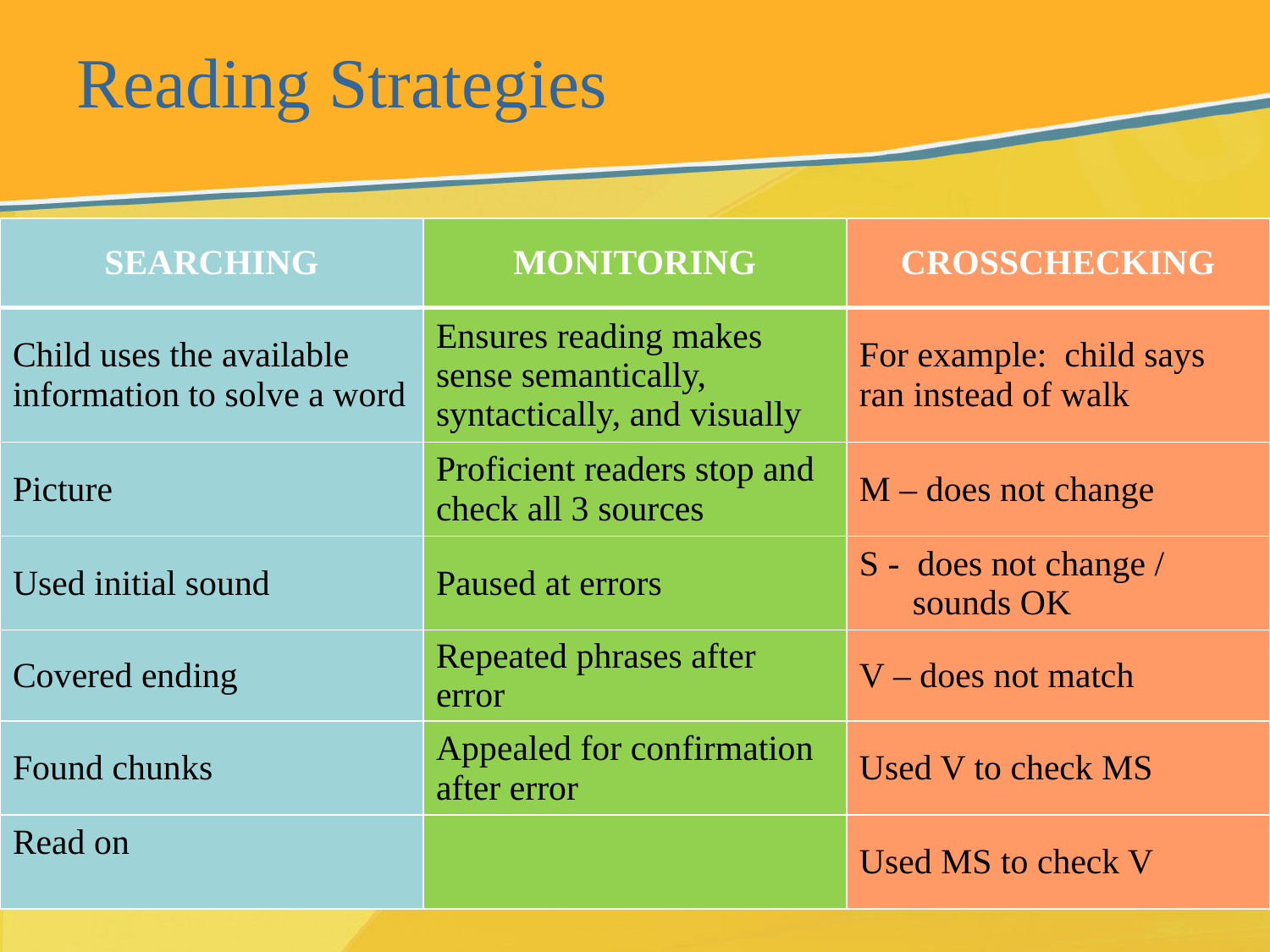

# Reading Strategies
| SEARCHING | MONITORING | CROSSCHECKING |
| --- | --- | --- |
| Child uses the available information to solve a word | Ensures reading makes sense semantically, syntactically, and visually | For example: child says ran instead of walk |
| Picture | Proficient readers stop and check all 3 sources | M – does not change |
| Used initial sound | Paused at errors | S - does not change / sounds OK |
| Covered ending | Repeated phrases after error | V – does not match |
| Found chunks | Appealed for confirmation after error | Used V to check MS |
| Read on |  | Used MS to check V |
42